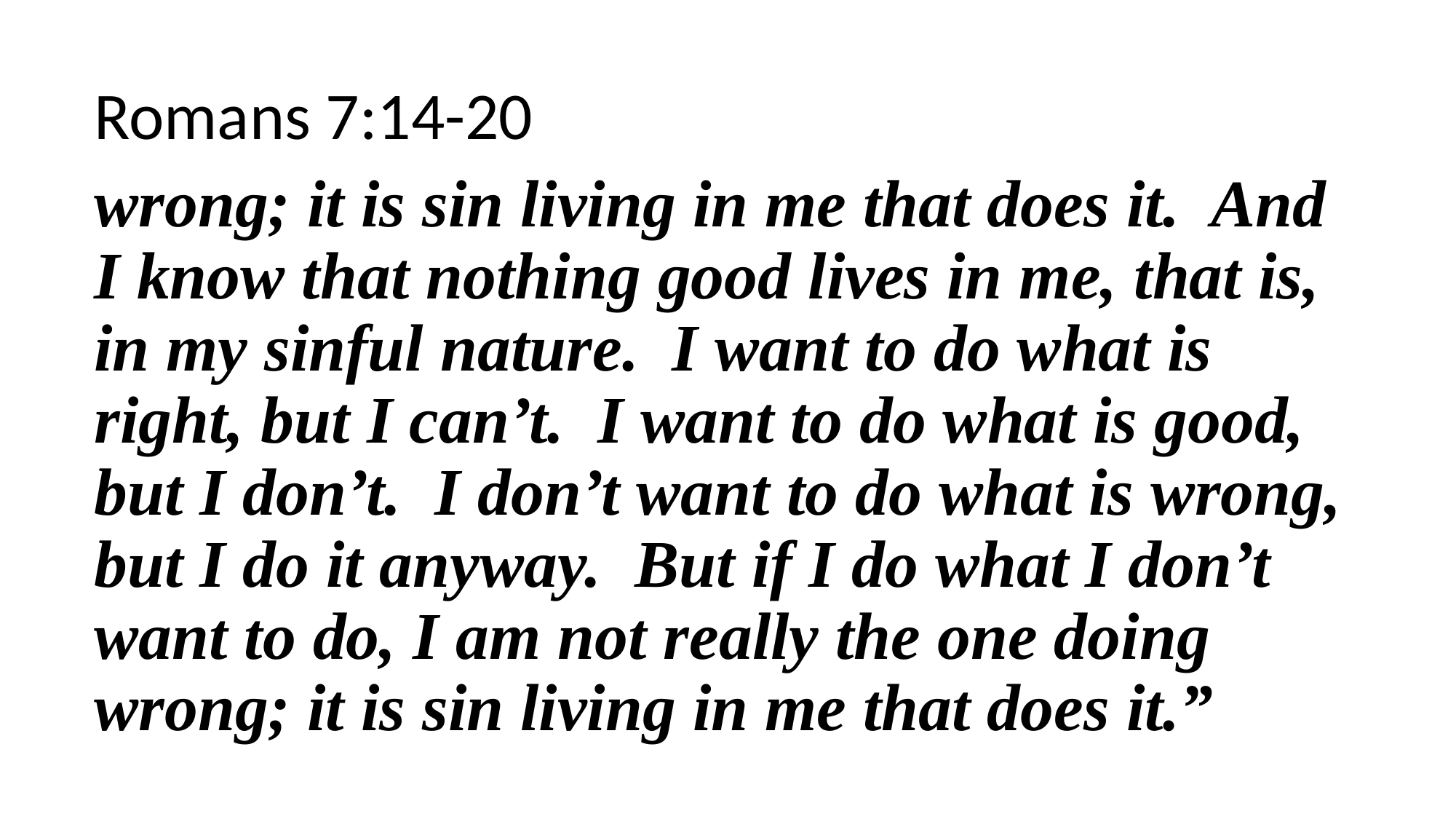

Romans 7:14-20
wrong; it is sin living in me that does it.  And I know that nothing good lives in me, that is, in my sinful nature.  I want to do what is right, but I can’t.  I want to do what is good, but I don’t.  I don’t want to do what is wrong, but I do it anyway.  But if I do what I don’t want to do, I am not really the one doing wrong; it is sin living in me that does it.”